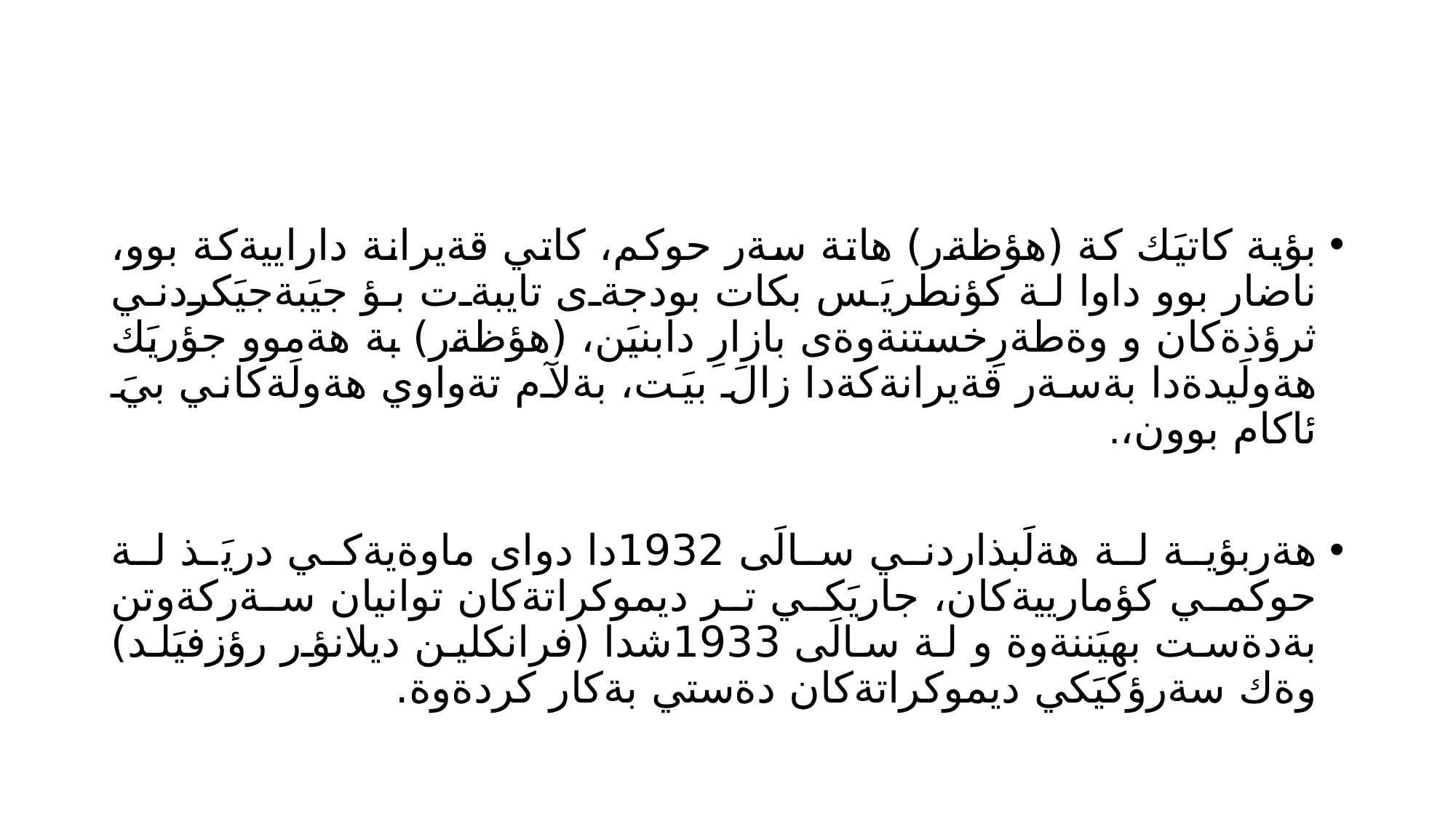

#
بؤية كاتيَك كة (هؤظةر) هاتة سةر حوكم، كاتي قةيرانة داراييةكة بوو، ناضار بوو داوا لة كؤنطريَس بكات بودجةى تايبةت بؤ جيَبةجيَكردني ثرؤذةكان و وةطةرِخستنةوةى بازارِ دابنيَن، (هؤظةر) بة هةموو جؤريَك هةولَيدةدا بةسةر قةيرانةكةدا زالَ بيَت، بةلآم تةواوي هةولَةكاني بيَ ئاكام بوون،.

هةربؤية لة هةلَبذاردني سالَى 1932دا دواى ماوةيةكي دريَذ لة حوكمي كؤمارييةكان، جاريَكي تر ديموكراتةكان توانيان سةركةوتن بةدةست بهيَننةوة و لة سالَى 1933شدا (فرانكلين ديلانؤر رؤزفيَلد) وةك سةرؤكيَكي ديموكراتةكان دةستي بةكار كردةوة.